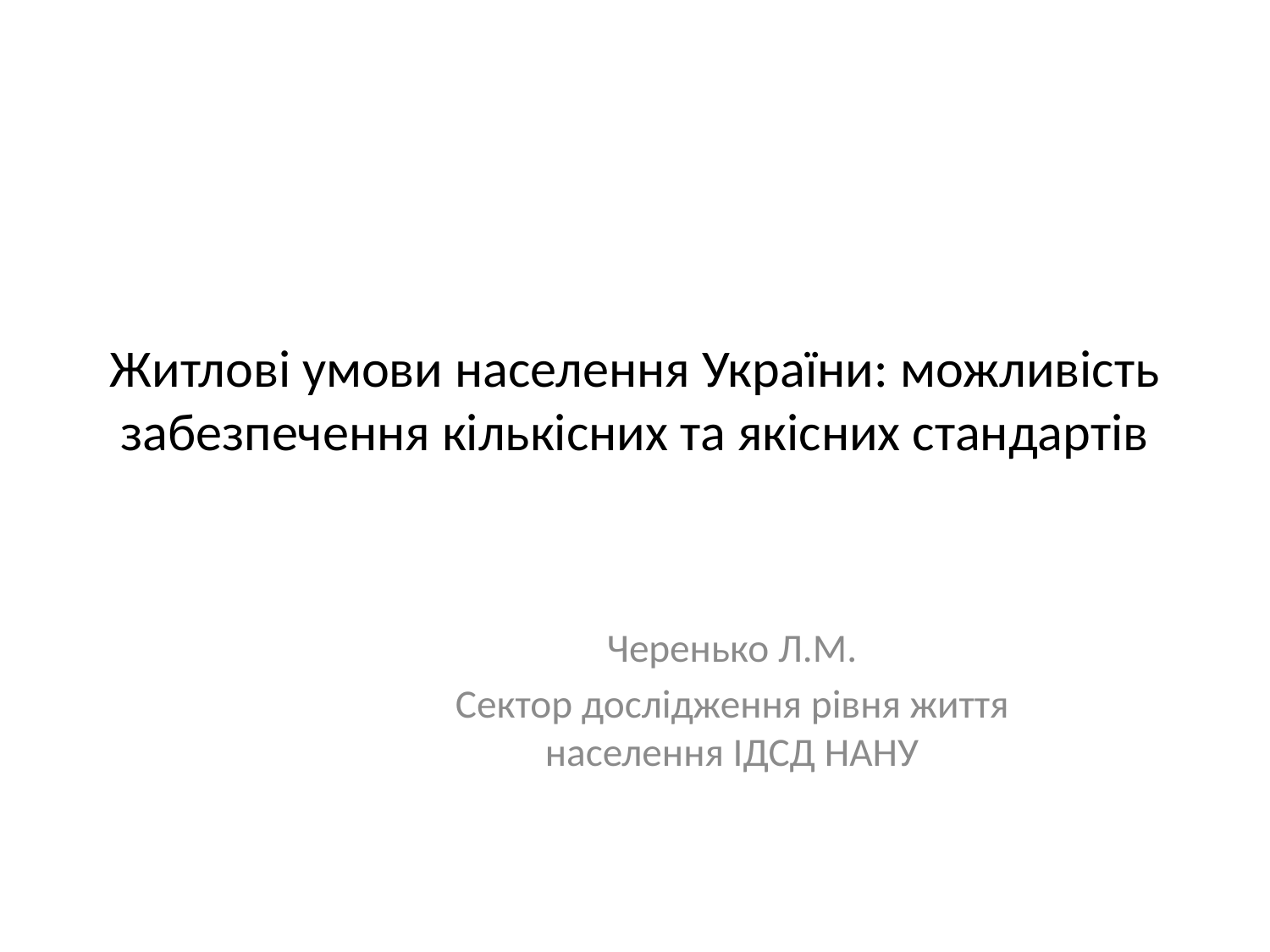

# Житлові умови населення України: можливість забезпечення кількісних та якісних стандартів
Черенько Л.М.
Сектор дослідження рівня життя населення ІДСД НАНУ